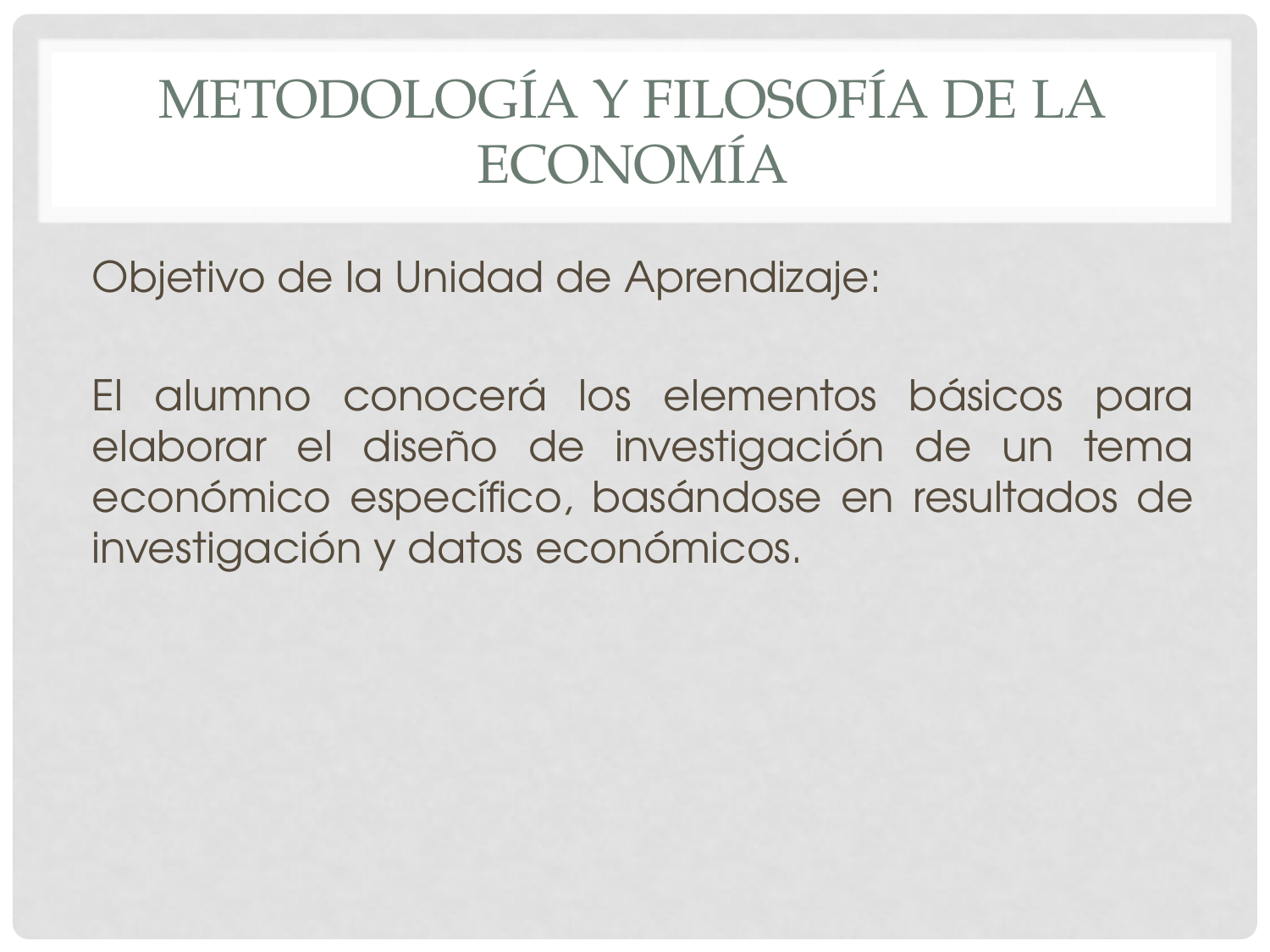

# Metodología y Filosofía de la Economía
Objetivo de la Unidad de Aprendizaje:

El alumno conocerá los elementos básicos para elaborar el diseño de investigación de un tema económico específico, basándose en resultados de investigación y datos económicos.